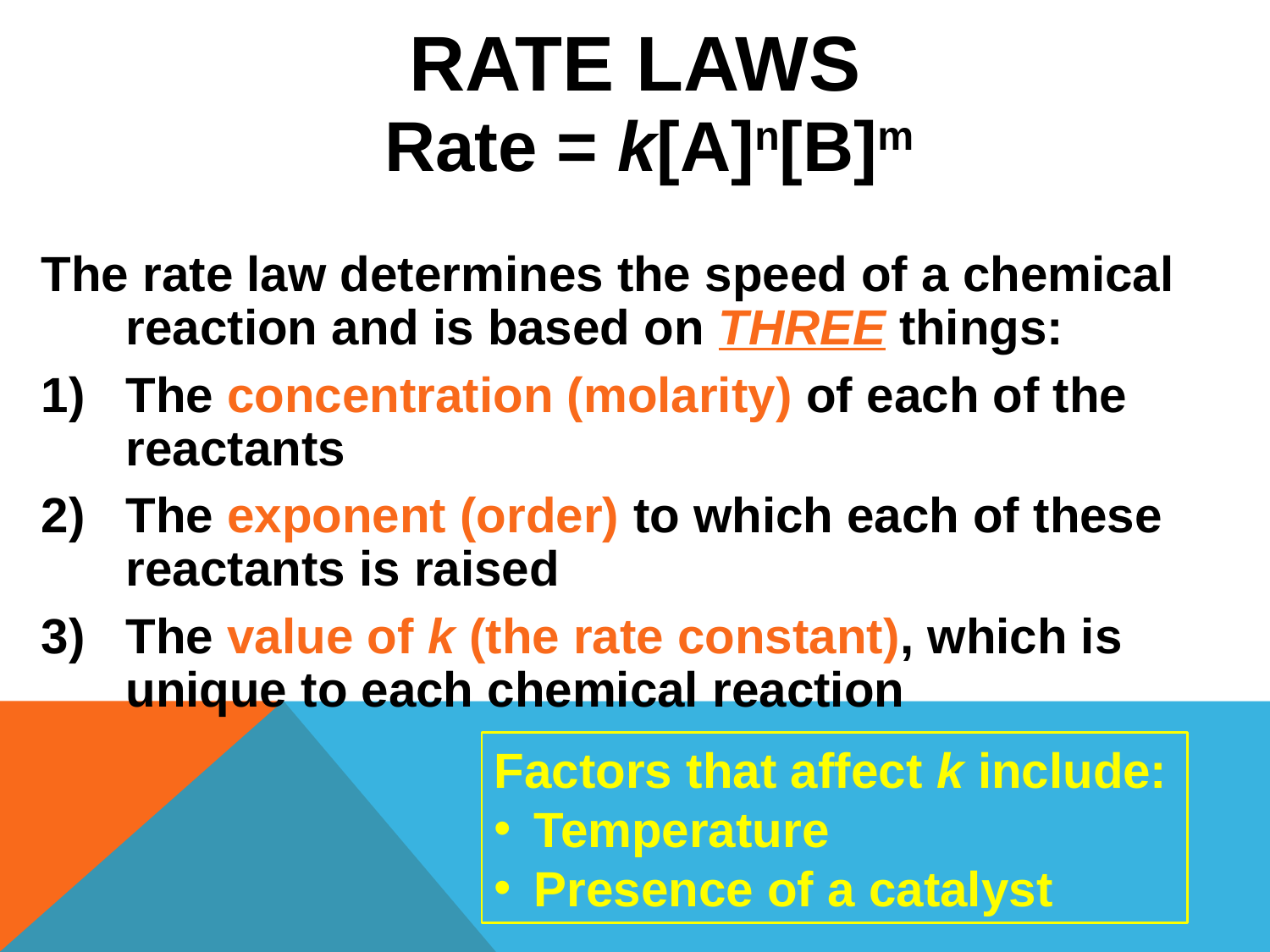

# Rate Laws
Rate = k[A]n[B]m

The rate law determines the speed of a chemical reaction and is based on THREE things:
The concentration (molarity) of each of the reactants
The exponent (order) to which each of these reactants is raised
The value of k (the rate constant), which is unique to each chemical reaction

Factors that affect k include:
Temperature
Presence of a catalyst